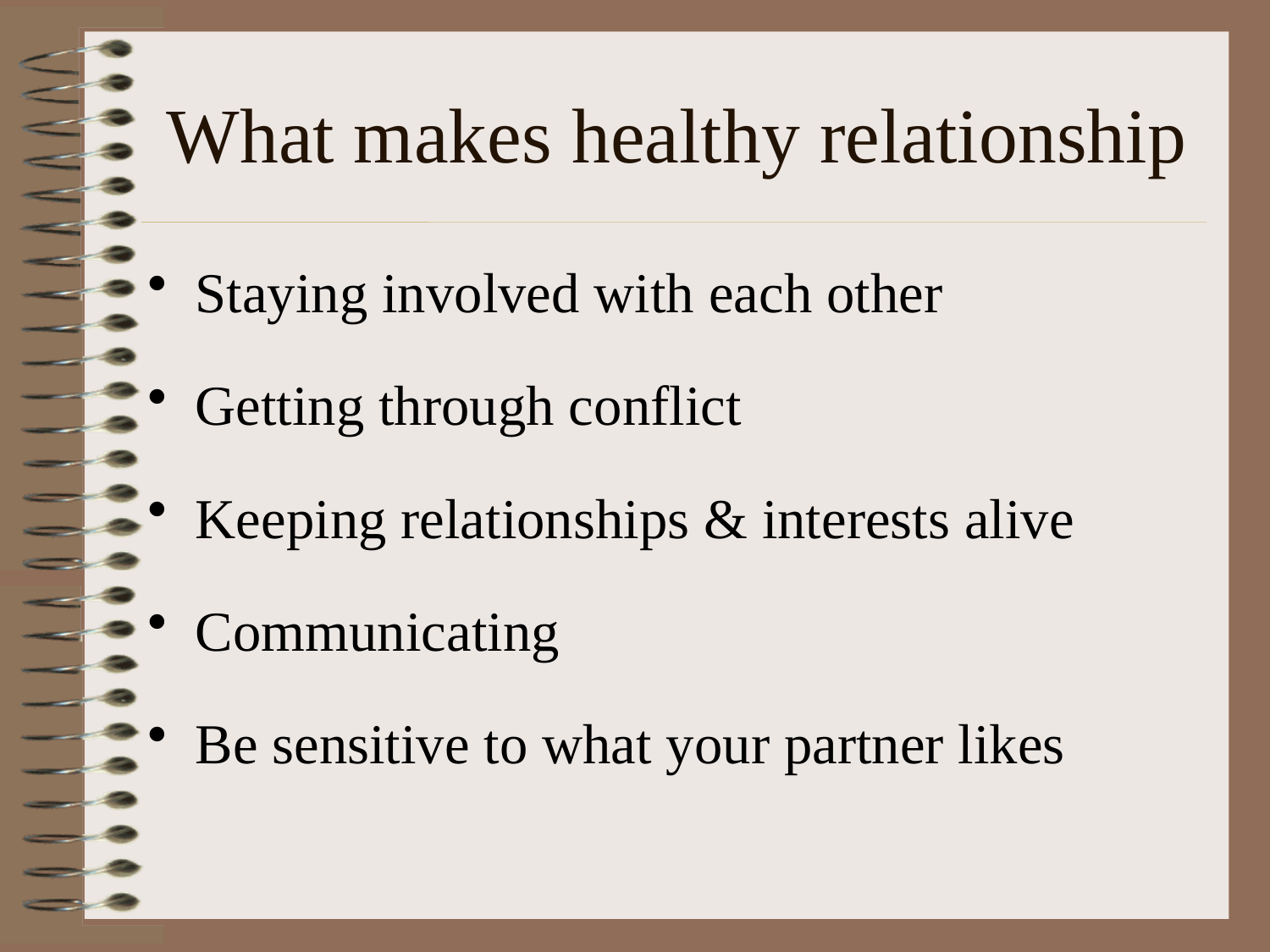

# What makes healthy relationship
Staying involved with each other
Getting through conflict
Keeping relationships & interests alive
Communicating
Be sensitive to what your partner likes